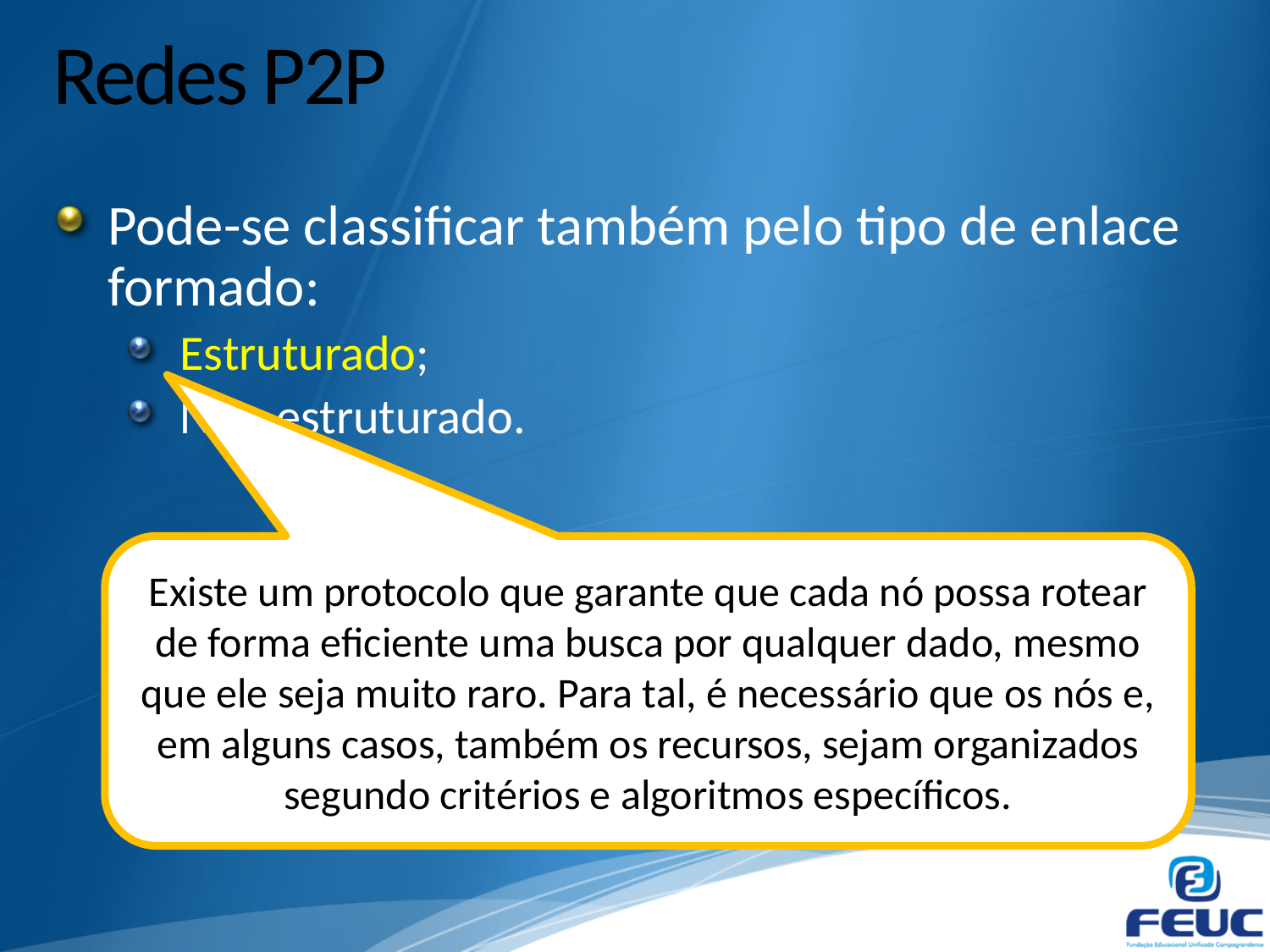

# Redes P2P
Pode-se classificar também pelo tipo de enlace formado:
Estruturado;
Não-estruturado.
Existe um protocolo que garante que cada nó possa rotear de forma eficiente uma busca por qualquer dado, mesmo que ele seja muito raro. Para tal, é necessário que os nós e, em alguns casos, também os recursos, sejam organizados segundo critérios e algoritmos específicos.